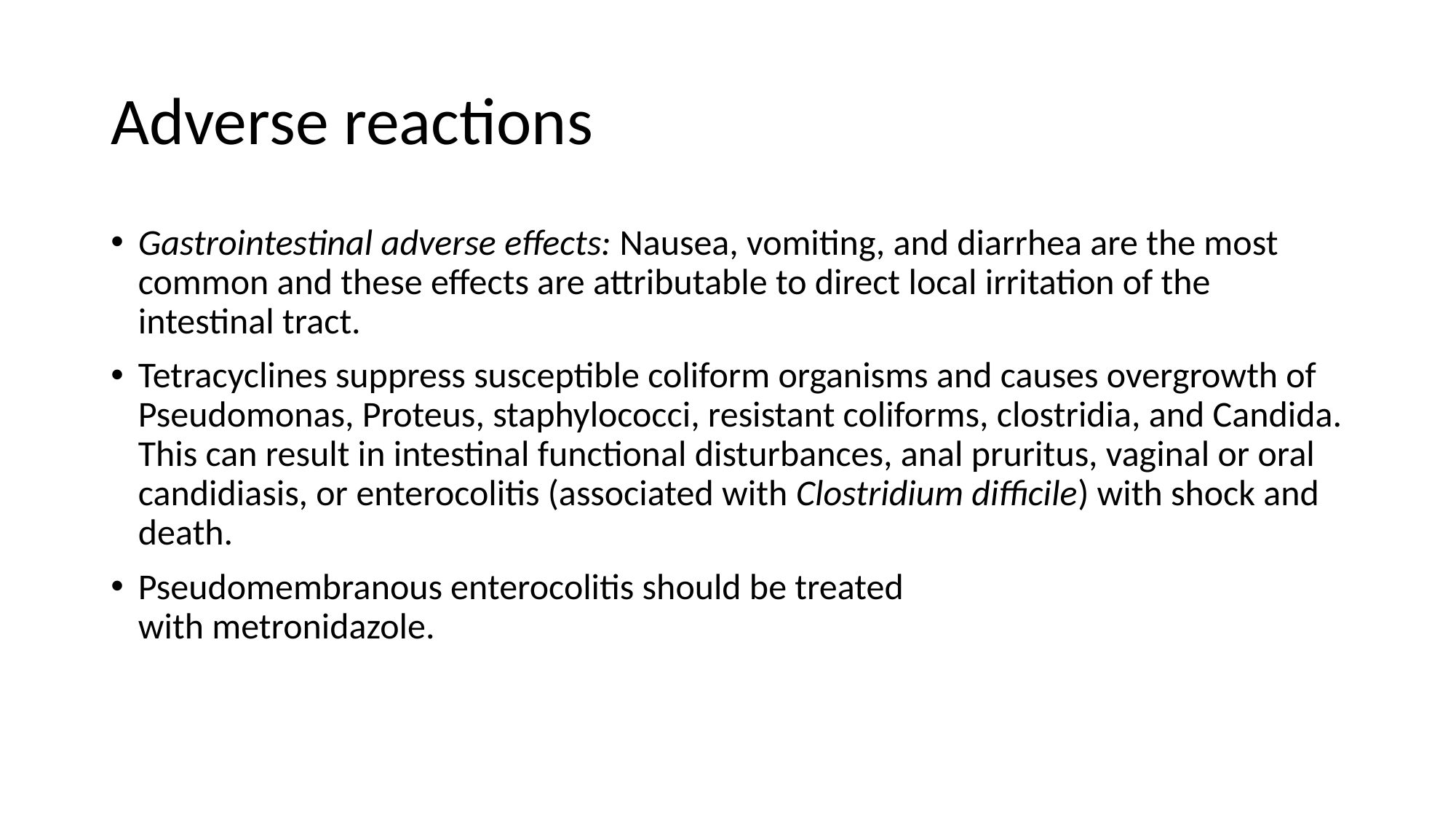

# Adverse reactions
Gastrointestinal adverse effects: Nausea, vomiting, and diarrhea are the most common and these effects are attributable to direct local irritation of the intestinal tract.
Tetracyclines suppress susceptible coliform organisms and causes overgrowth of Pseudomonas, Proteus, staphylococci, resistant coliforms, clostridia, and Candida. This can result in intestinal functional disturbances, anal pruritus, vaginal or oral candidiasis, or enterocolitis (associated with Clostridium difficile) with shock and death.
Pseudomembranous enterocolitis should be treated
with metronidazole.